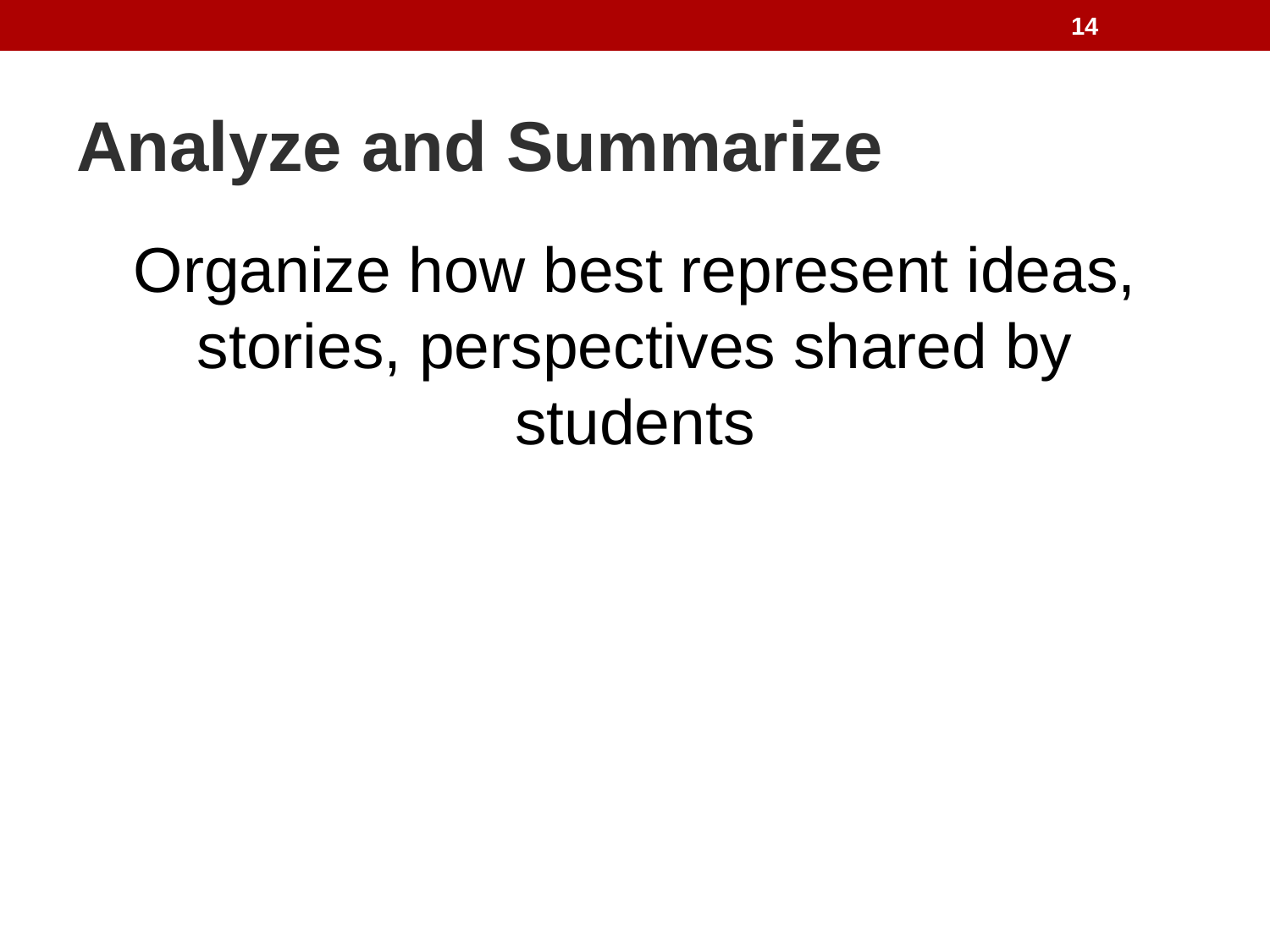

14
# Analyze and Summarize
Organize how best represent ideas, stories, perspectives shared by students